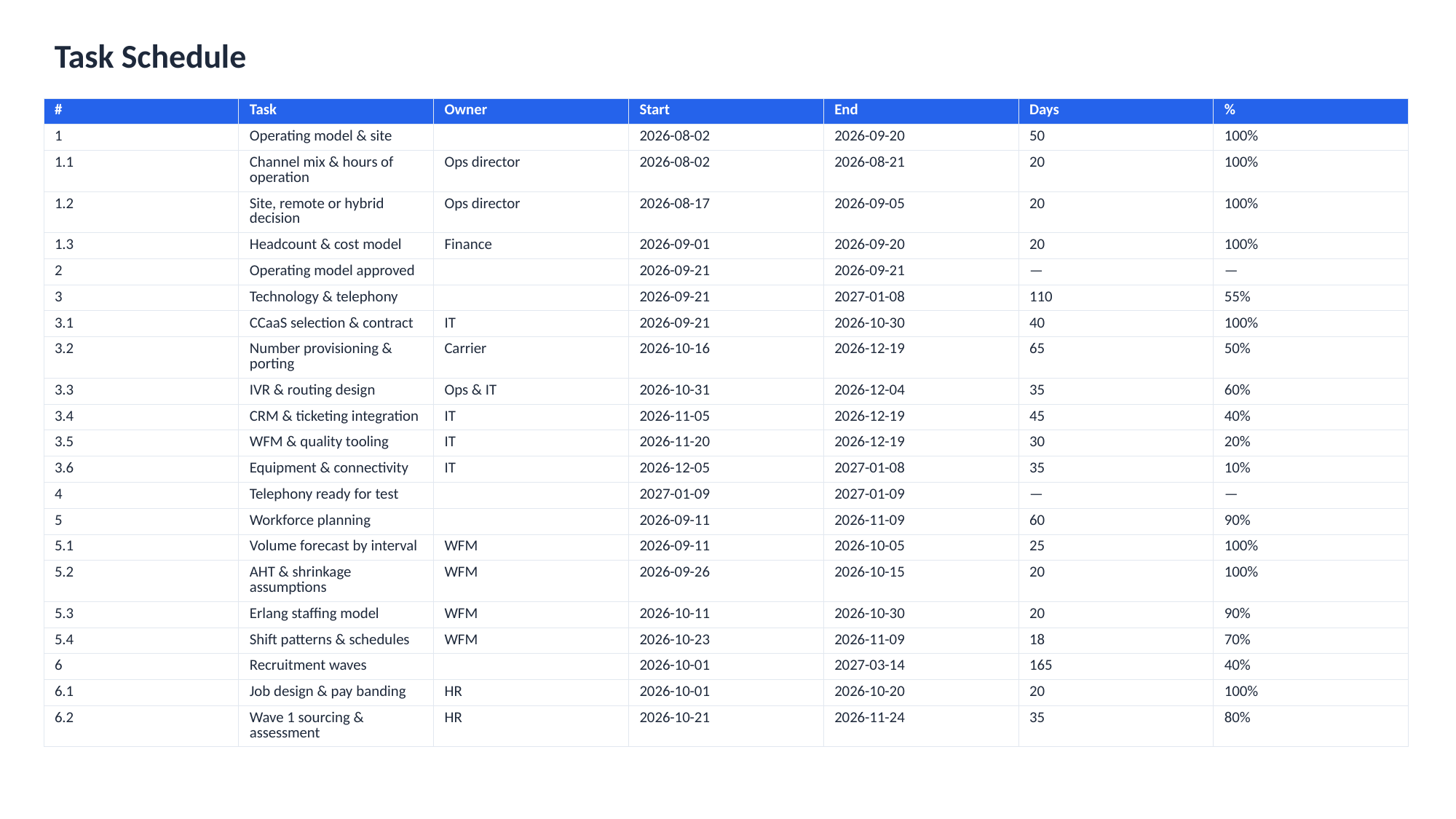

Task Schedule
| # | Task | Owner | Start | End | Days | % |
| --- | --- | --- | --- | --- | --- | --- |
| 1 | Operating model & site |  | 2026-08-02 | 2026-09-20 | 50 | 100% |
| 1.1 | Channel mix & hours of operation | Ops director | 2026-08-02 | 2026-08-21 | 20 | 100% |
| 1.2 | Site, remote or hybrid decision | Ops director | 2026-08-17 | 2026-09-05 | 20 | 100% |
| 1.3 | Headcount & cost model | Finance | 2026-09-01 | 2026-09-20 | 20 | 100% |
| 2 | Operating model approved |  | 2026-09-21 | 2026-09-21 | — | — |
| 3 | Technology & telephony |  | 2026-09-21 | 2027-01-08 | 110 | 55% |
| 3.1 | CCaaS selection & contract | IT | 2026-09-21 | 2026-10-30 | 40 | 100% |
| 3.2 | Number provisioning & porting | Carrier | 2026-10-16 | 2026-12-19 | 65 | 50% |
| 3.3 | IVR & routing design | Ops & IT | 2026-10-31 | 2026-12-04 | 35 | 60% |
| 3.4 | CRM & ticketing integration | IT | 2026-11-05 | 2026-12-19 | 45 | 40% |
| 3.5 | WFM & quality tooling | IT | 2026-11-20 | 2026-12-19 | 30 | 20% |
| 3.6 | Equipment & connectivity | IT | 2026-12-05 | 2027-01-08 | 35 | 10% |
| 4 | Telephony ready for test |  | 2027-01-09 | 2027-01-09 | — | — |
| 5 | Workforce planning |  | 2026-09-11 | 2026-11-09 | 60 | 90% |
| 5.1 | Volume forecast by interval | WFM | 2026-09-11 | 2026-10-05 | 25 | 100% |
| 5.2 | AHT & shrinkage assumptions | WFM | 2026-09-26 | 2026-10-15 | 20 | 100% |
| 5.3 | Erlang staffing model | WFM | 2026-10-11 | 2026-10-30 | 20 | 90% |
| 5.4 | Shift patterns & schedules | WFM | 2026-10-23 | 2026-11-09 | 18 | 70% |
| 6 | Recruitment waves |  | 2026-10-01 | 2027-03-14 | 165 | 40% |
| 6.1 | Job design & pay banding | HR | 2026-10-01 | 2026-10-20 | 20 | 100% |
| 6.2 | Wave 1 sourcing & assessment | HR | 2026-10-21 | 2026-11-24 | 35 | 80% |